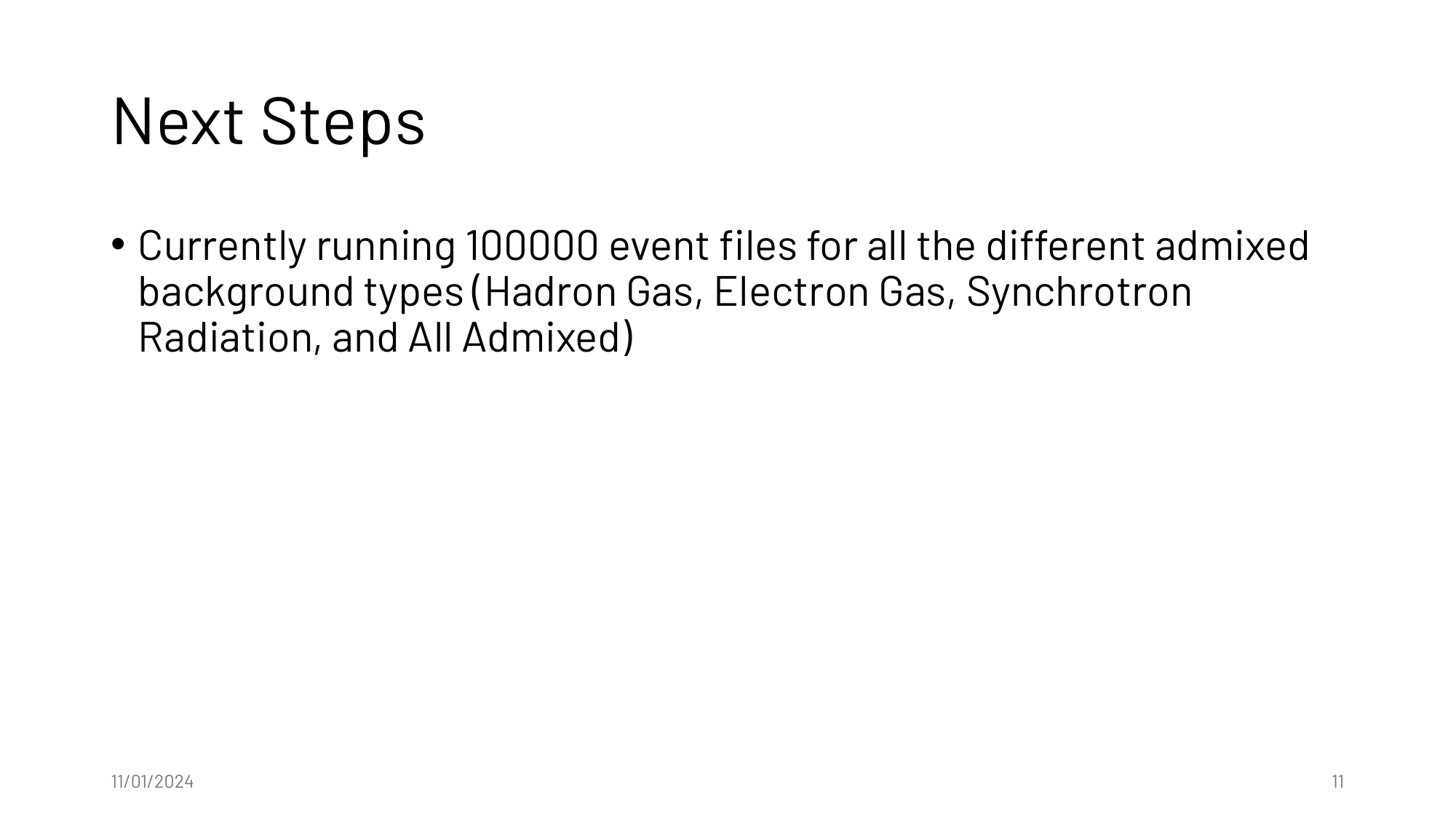

# Next Steps
Currently running 100000 event files for all the different admixed background types (Hadron Gas, Electron Gas, Synchrotron Radiation, and All Admixed)

11/01/2024
11